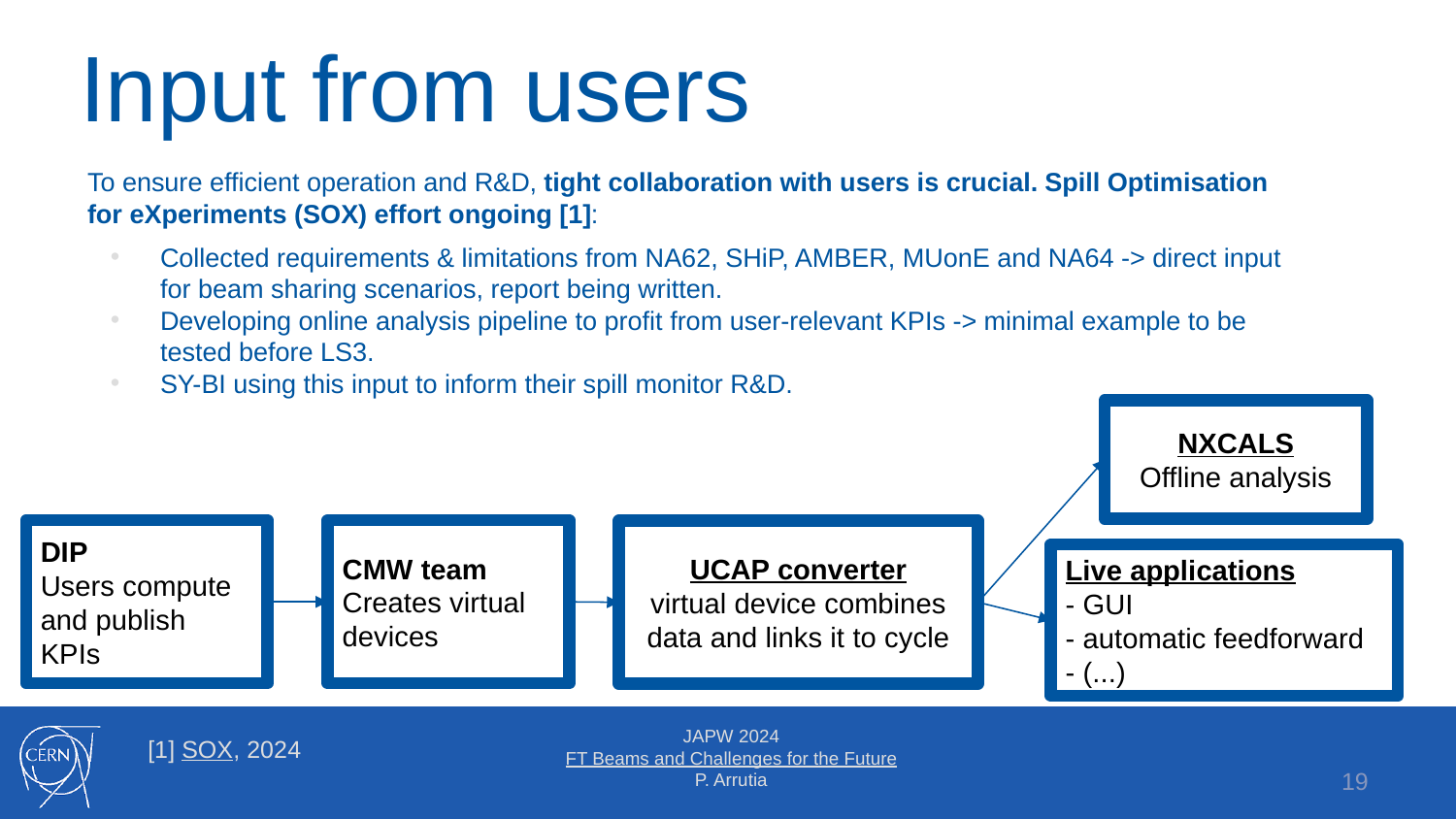

# Input from users
To ensure efficient operation and R&D, tight collaboration with users is crucial. Spill Optimisation for eXperiments (SOX) effort ongoing [1]:
Collected requirements & limitations from NA62, SHiP, AMBER, MUonE and NA64 -> direct input for beam sharing scenarios, report being written.
Developing online analysis pipeline to profit from user-relevant KPIs -> minimal example to be tested before LS3.
SY-BI using this input to inform their spill monitor R&D.
NXCALS
Offline analysis
DIP
Users compute and publish KPIs
CMW team
Creates virtual devices
UCAP converter
virtual device combines data and links it to cycle
Live applications
- GUI
- automatic feedforward
- (...)
[1] SOX, 2024
19